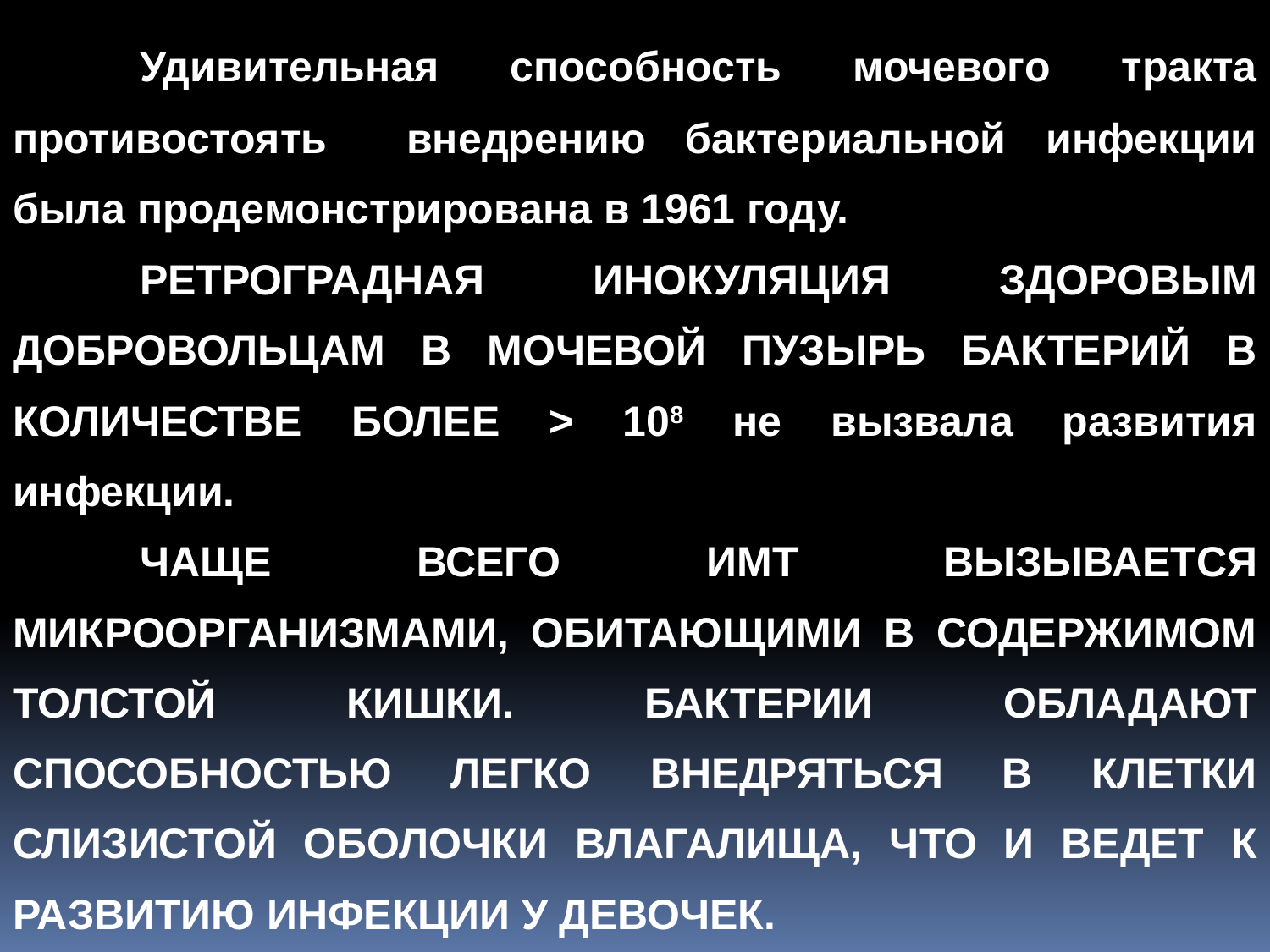

Удивительная способность мочевого тракта противостоять  внедрению бактериальной инфекции была продемонстрирована в 1961 году.
	Ретроградная инокуляция здоровым добровольцам в мочевой пузырь бактерий в количестве более > 108 не вызвала развития инфекции.
	Чаще всего ИМТ вызывается микроорганизмами, обитающими в содержимом толстой кишки. Бактерии обладают способностью легко внедряться в клетки слизистой оболочки влагалища, что и ведет к развитию инфекции у девочек.